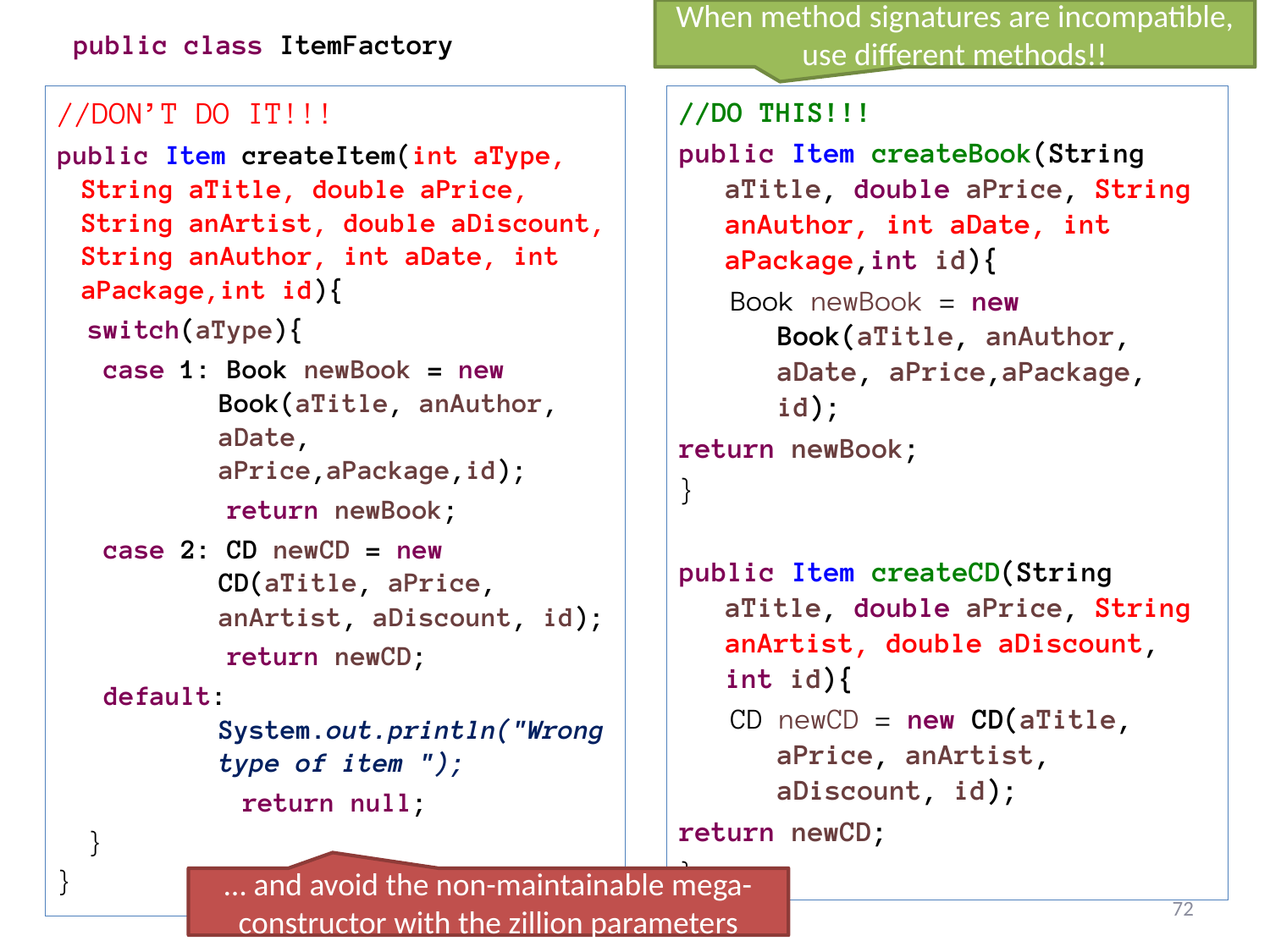

When method signatures are incompatible, use different methods!!
# public class ItemFactory
//DON’T DO IT!!!
public Item createItem(int aType, String aTitle, double aPrice, String anArtist, double aDiscount, String anAuthor, int aDate, int aPackage,int id){
  switch(aType){
   case 1: Book newBook = new Book(aTitle, anAuthor, aDate, aPrice,aPackage,id);
           return newBook;
   case 2: CD newCD = new CD(aTitle, aPrice, anArtist, aDiscount, id);
           return newCD;
   default: System.out.println("Wrong type of item ");
            return null;
  }
}
//DO THIS!!!
public Item createBook(String aTitle, double aPrice, String anAuthor, int aDate, int aPackage,int id){
Book newBook = new Book(aTitle, anAuthor, aDate, aPrice,aPackage, id);
return newBook;
}

public Item createCD(String aTitle, double aPrice, String anArtist, double aDiscount, int id){
CD newCD = new CD(aTitle, aPrice, anArtist, aDiscount, id);
return newCD;
}
… and avoid the non-maintainable mega-constructor with the zillion parameters
72